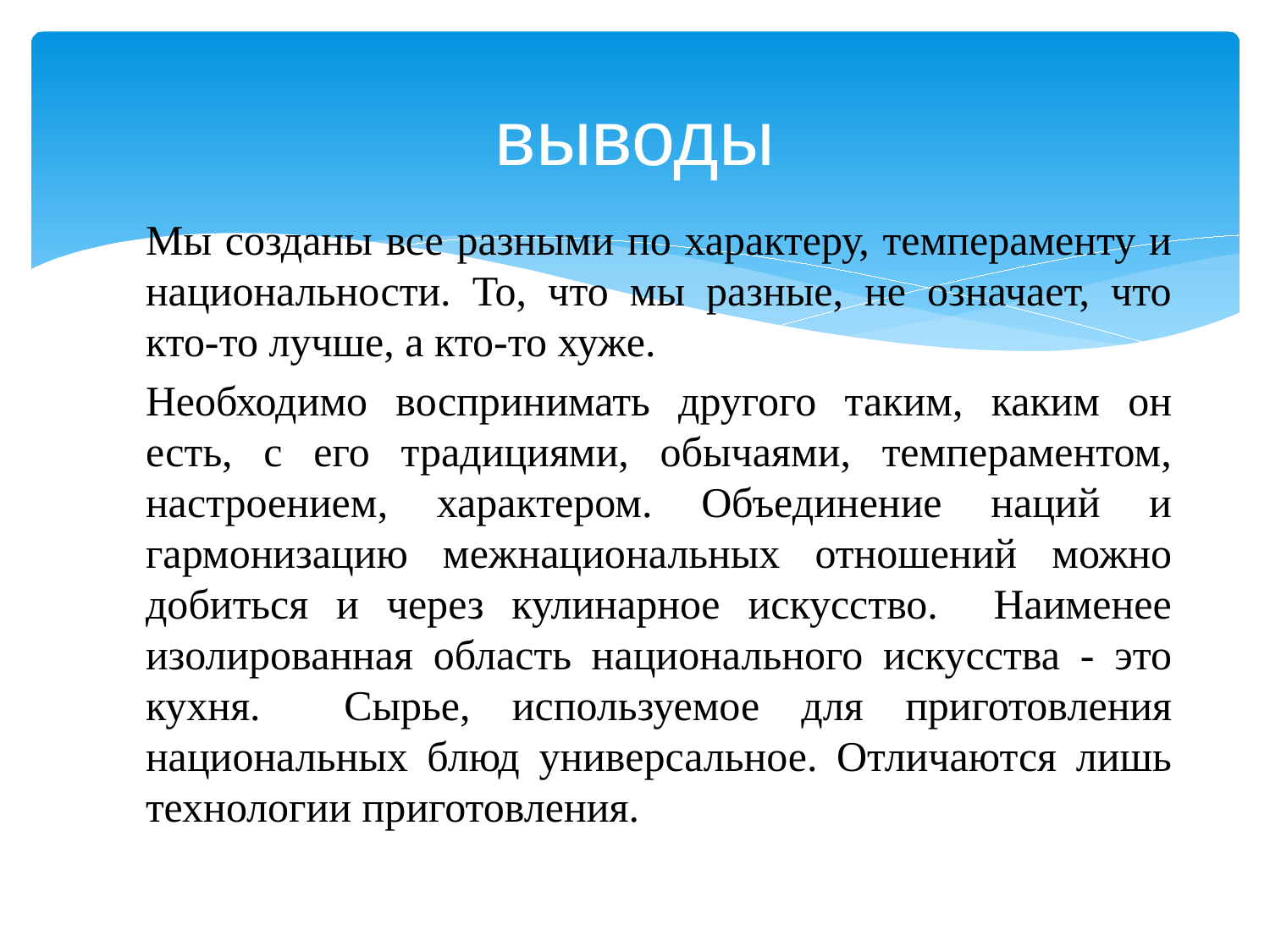

# выводы
Мы созданы все разными по характеру, темпераменту и национальности. То, что мы разные, не означает, что кто-то лучше, а кто-то хуже.
Необходимо воспринимать другого таким, каким он есть, с его традициями, обычаями, темпераментом, настроением, характером. Объединение наций и гармонизацию межнациональных отношений можно добиться и через кулинарное искусство.  Наименее изолированная область национального искусства - это кухня.  Сырье, используемое для приготовления национальных блюд универсальное. Отличаются лишь технологии приготовления.